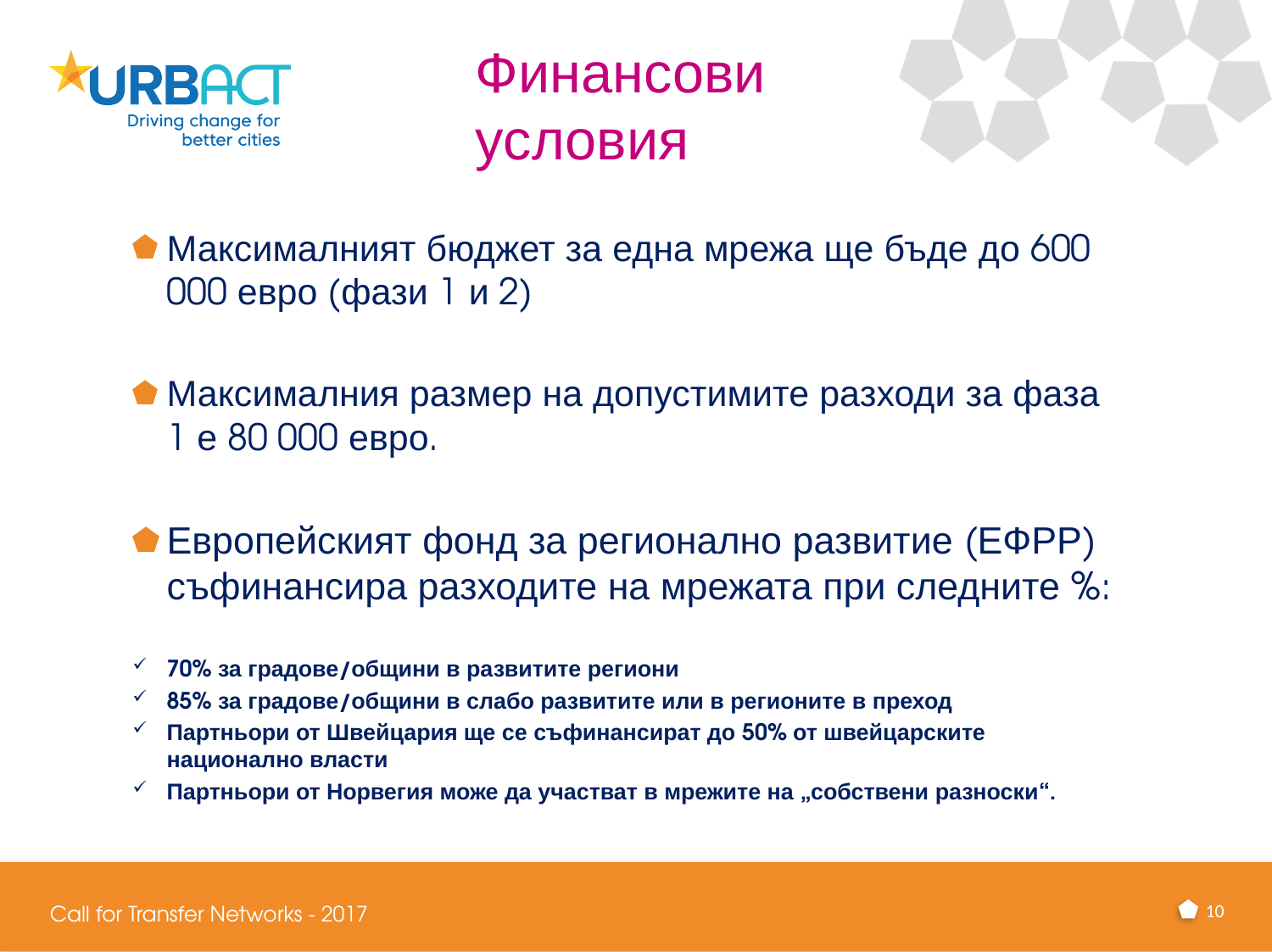

# Финансови условия
Максималният бюджет за една мрежа ще бъде до 600 000 евро (фази 1 и 2)

Максималния размер на допустимите разходи за фаза 1 е 80 000 евро.

Европейският фонд за регионално развитие (ЕФРР) съфинансира разходите на мрежата при следните %:

70% за градове/общини в развитите региони
85% за градове/общини в слабо развитите или в регионите в преход
Партньори от Швейцария ще се съфинансират до 50% от швейцарските национално власти
Партньори от Норвегия може да участват в мрежите на „собствени разноски“.

10
Call for Transfer Networks - 2017